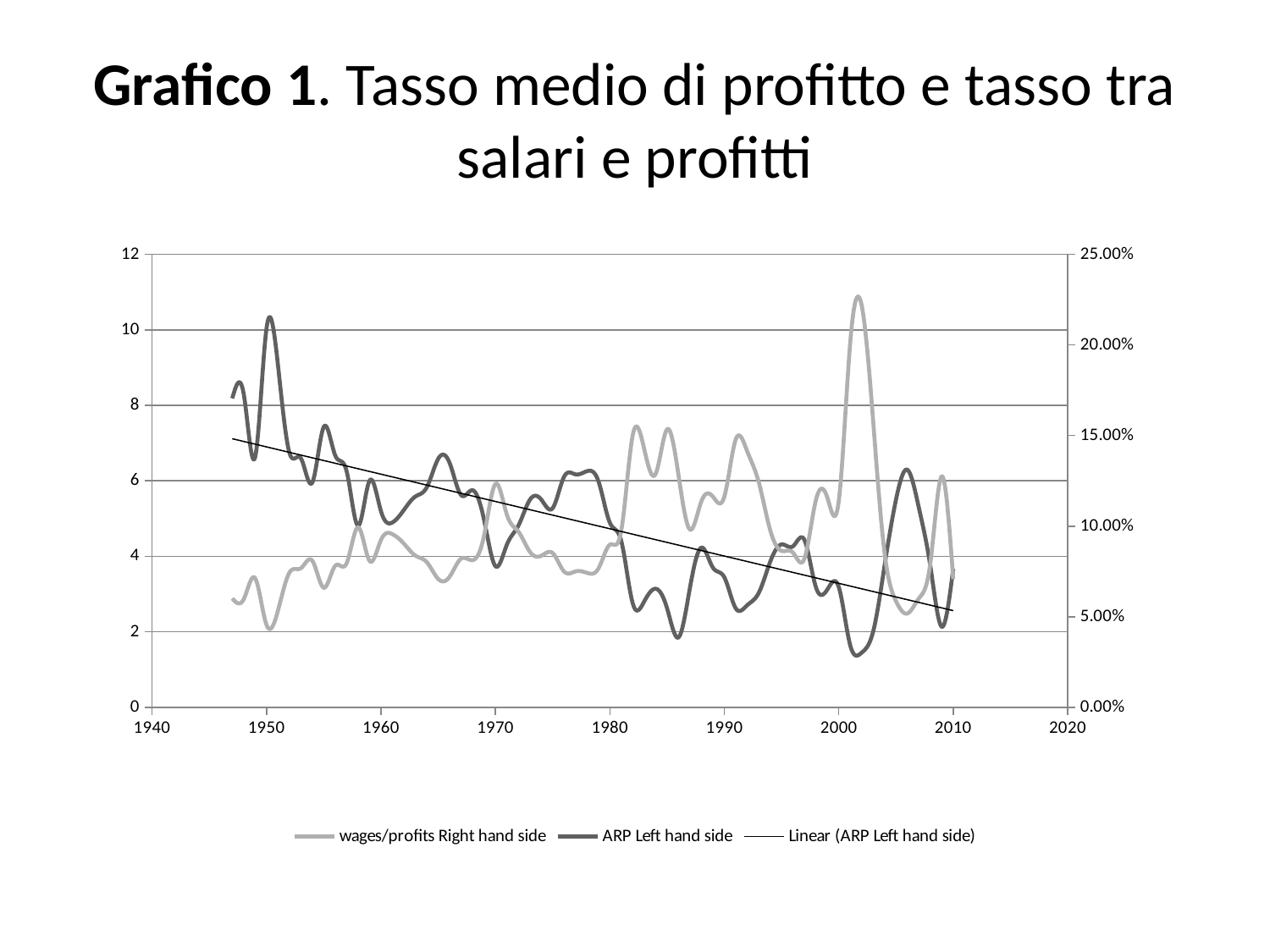

# Grafico 1. Tasso medio di profitto e tasso tra salari e profitti

### Chart

| Category | wages/profits Right hand side | ARP Left hand side |
|---|---|---|